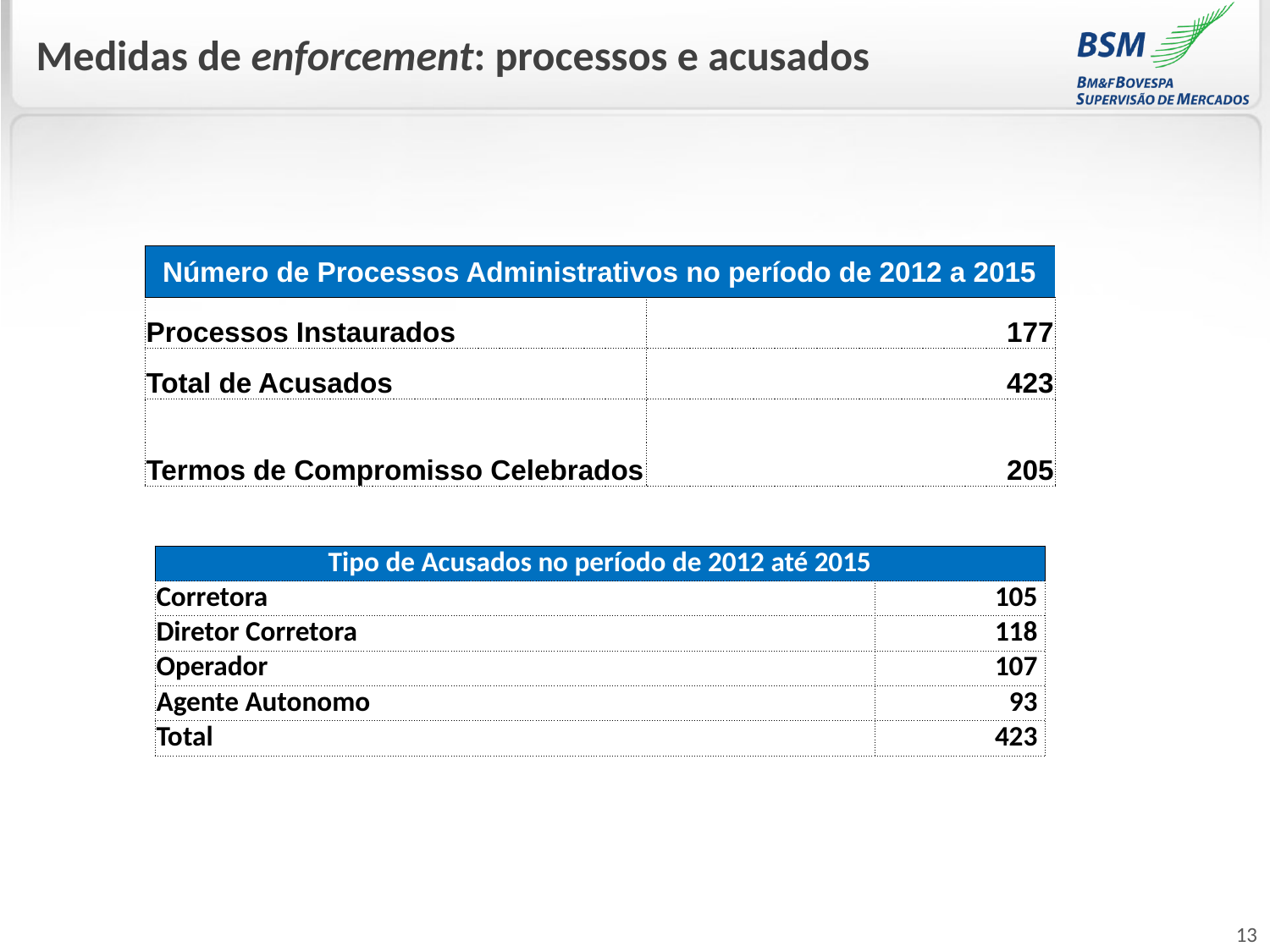

# Medidas de enforcement: processos e acusados
| Número de Processos Administrativos no período de 2012 a 2015 |  |
| --- | --- |
| Processos Instaurados | 177 |
| Total de Acusados | 423 |
| Termos de Compromisso Celebrados | 205 |
| Tipo de Acusados no período de 2012 até 2015 |  |
| --- | --- |
| Corretora | 105 |
| Diretor Corretora | 118 |
| Operador | 107 |
| Agente Autonomo | 93 |
| Total | 423 |